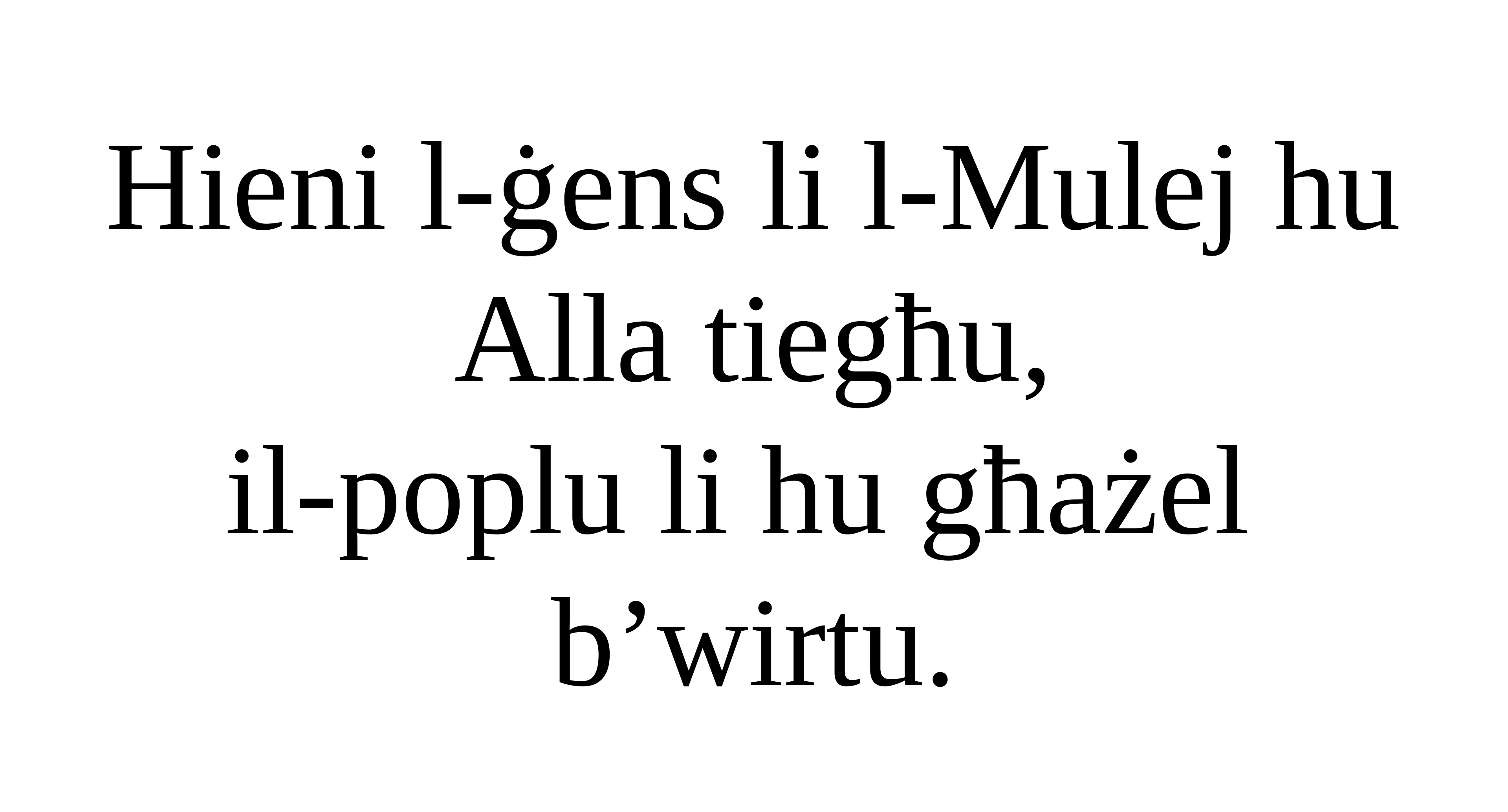

Hieni l-ġens li l-Mulej hu Alla tiegħu,
il-poplu li hu għażel
b’wirtu.